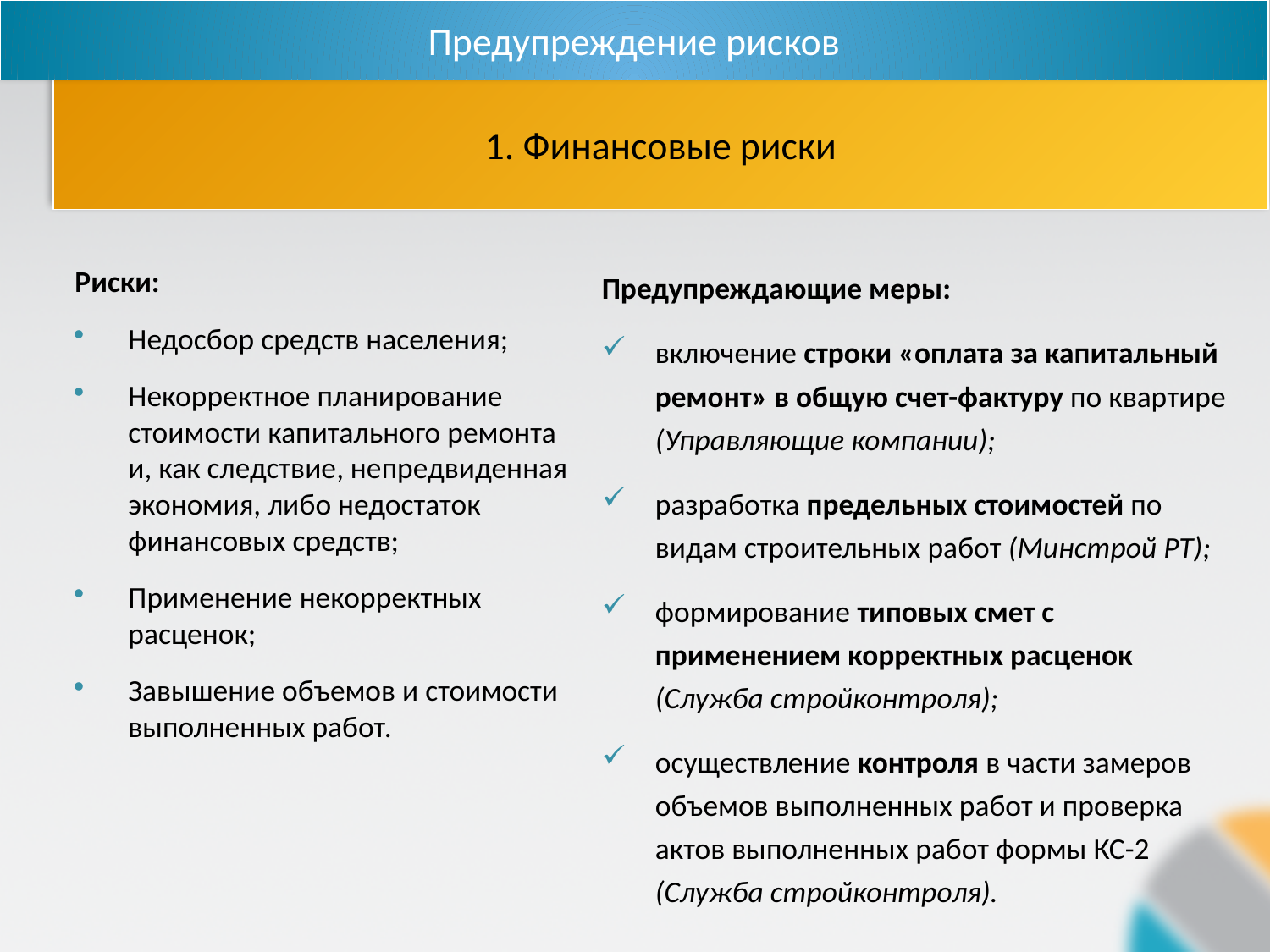

Предупреждение рисков
1. Финансовые риски
Риски:
Недосбор средств населения;
Некорректное планирование стоимости капитального ремонта и, как следствие, непредвиденная экономия, либо недостаток финансовых средств;
Применение некорректных расценок;
Завышение объемов и стоимости выполненных работ.
Предупреждающие меры:
включение строки «оплата за капитальный ремонт» в общую счет-фактуру по квартире (Управляющие компании);
разработка предельных стоимостей по видам строительных работ (Минстрой РТ);
формирование типовых смет с применением корректных расценок (Служба стройконтроля);
осуществление контроля в части замеров объемов выполненных работ и проверка актов выполненных работ формы КС-2 (Служба стройконтроля).